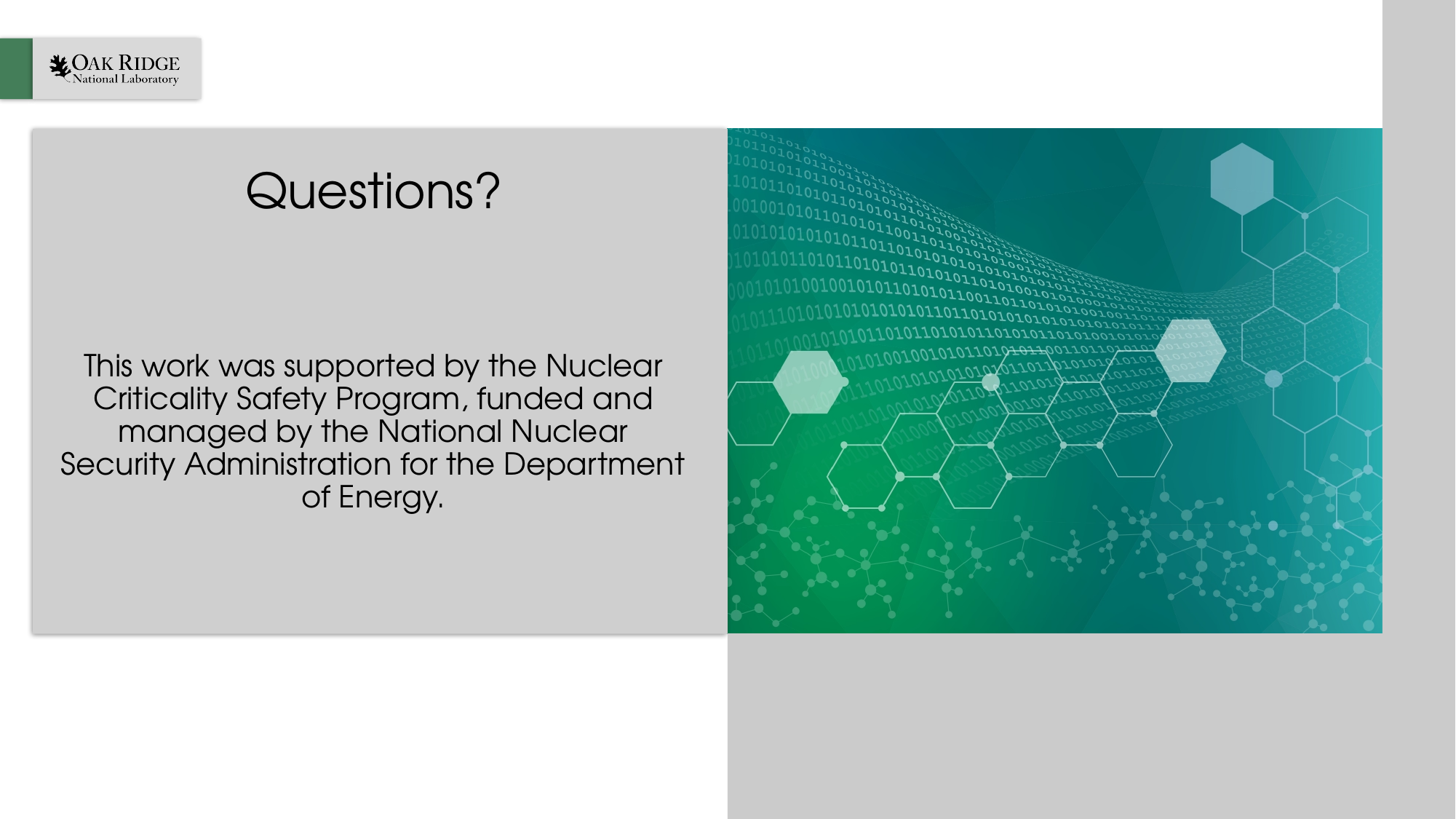

# Questions?
This work was supported by the Nuclear Criticality Safety Program, funded and managed by the National Nuclear Security Administration for the Department of Energy.